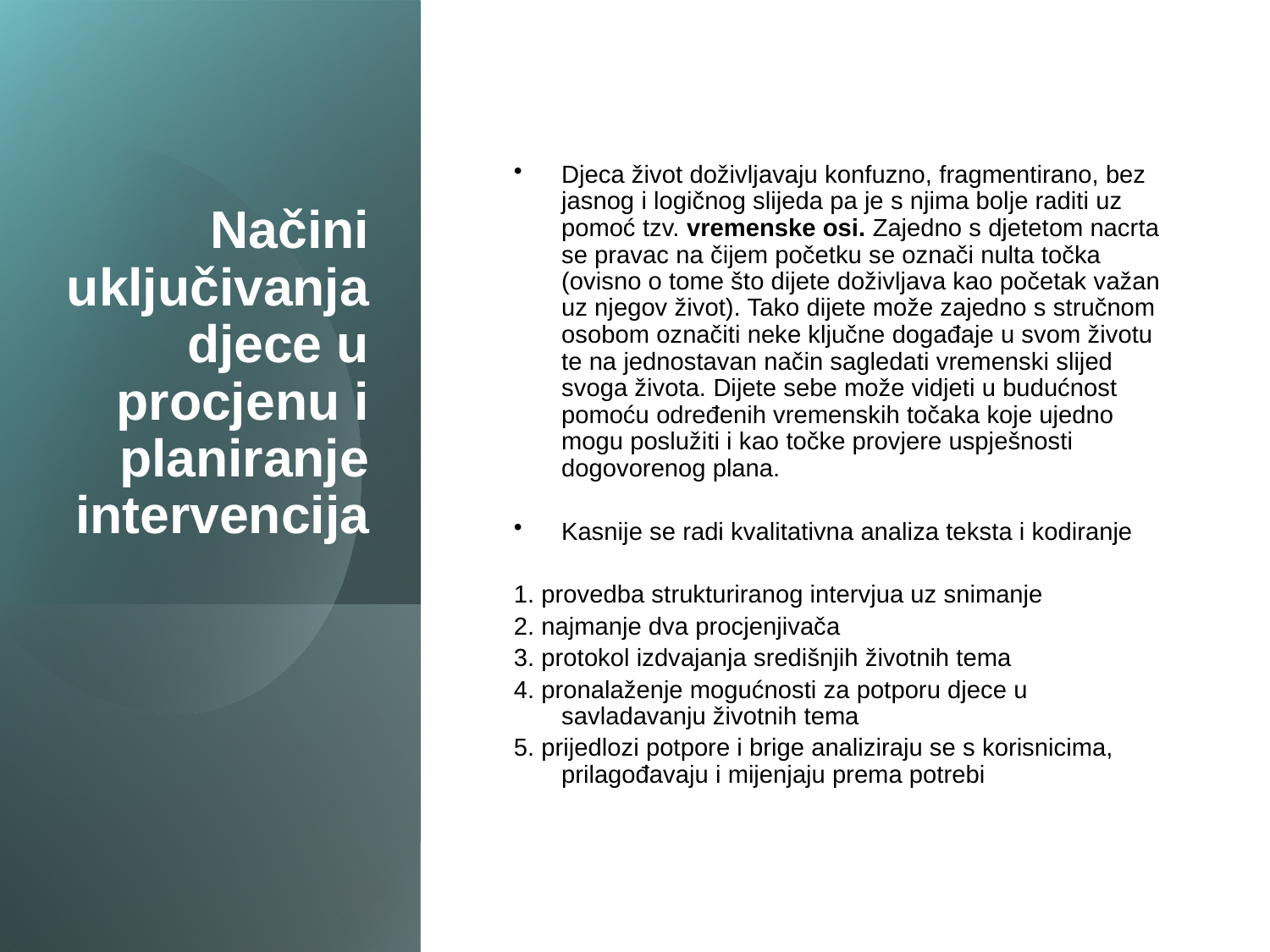

# Načini uključivanja djece u procjenu i planiranje intervencija
Djeca život doživljavaju konfuzno, fragmentirano, bez jasnog i logičnog slijeda pa je s njima bolje raditi uz pomoć tzv. vremenske osi. Zajedno s djetetom nacrta se pravac na čijem početku se označi nulta točka (ovisno o tome što dijete doživljava kao početak važan uz njegov život). Tako dijete može zajedno s stručnom osobom označiti neke ključne događaje u svom životu te na jednostavan način sagledati vremenski slijed svoga života. Dijete sebe može vidjeti u budućnost pomoću određenih vremenskih točaka koje ujedno mogu poslužiti i kao točke provjere uspješnosti dogovorenog plana.

Kasnije se radi kvalitativna analiza teksta i kodiranje

1. provedba strukturiranog intervjua uz snimanje
2. najmanje dva procjenjivača
3. protokol izdvajanja središnjih životnih tema
4. pronalaženje mogućnosti za potporu djece u savladavanju životnih tema
5. prijedlozi potpore i brige analiziraju se s korisnicima, prilagođavaju i mijenjaju prema potrebi